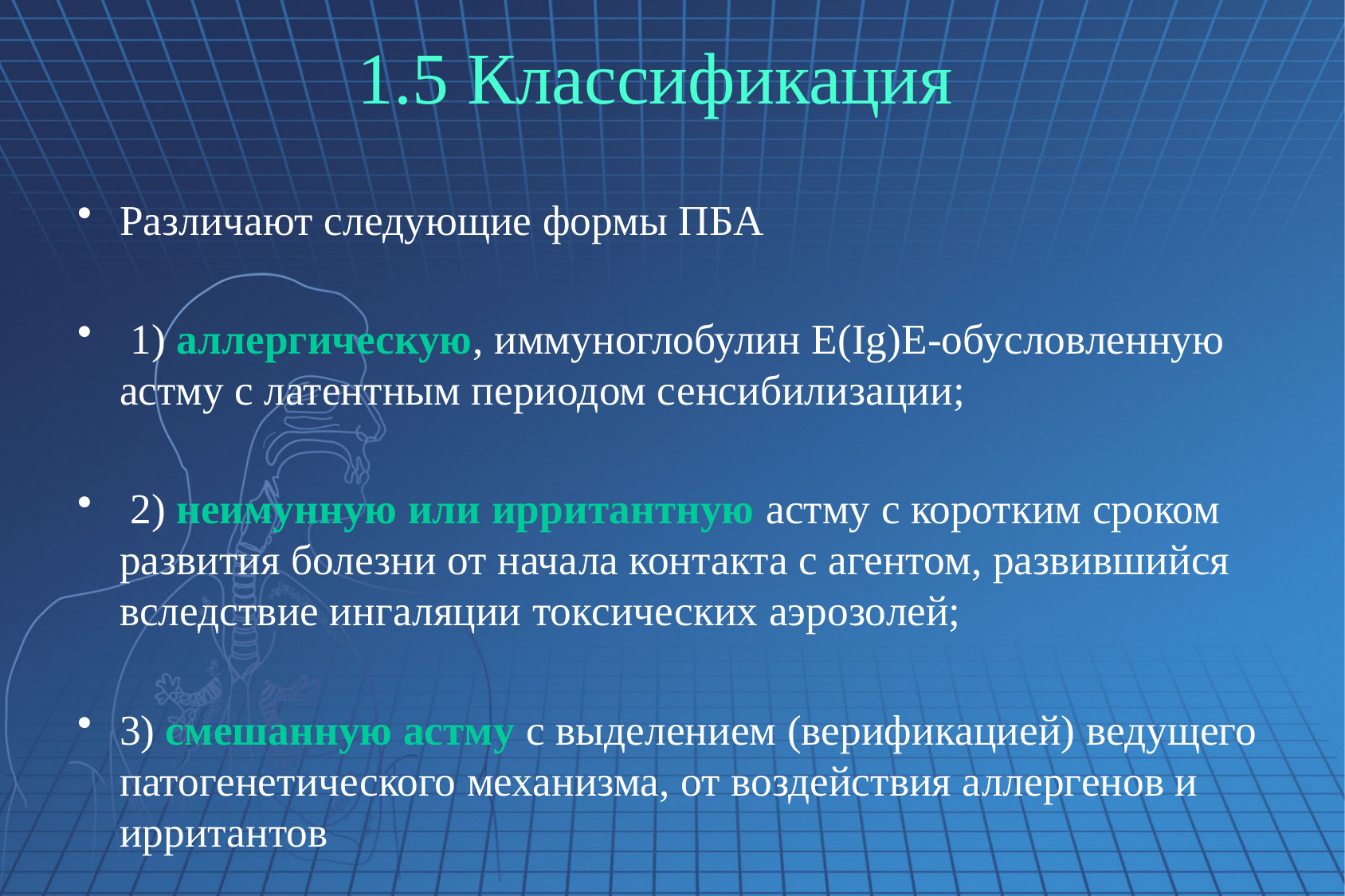

# 1.5 Классификация
Различают следующие формы ПБА

 1) аллергическую, иммуноглобулин Е(Ig)Е-обусловленную астму с латентным периодом сенсибилизации;

 2) неимунную или ирритантную астму с коротким сроком развития болезни от начала контакта с агентом, развившийся вследствие ингаляции токсических аэрозолей;

3) смешанную астму с выделением (верификацией) ведущего патогенетического механизма, от воздействия аллергенов и ирритантов